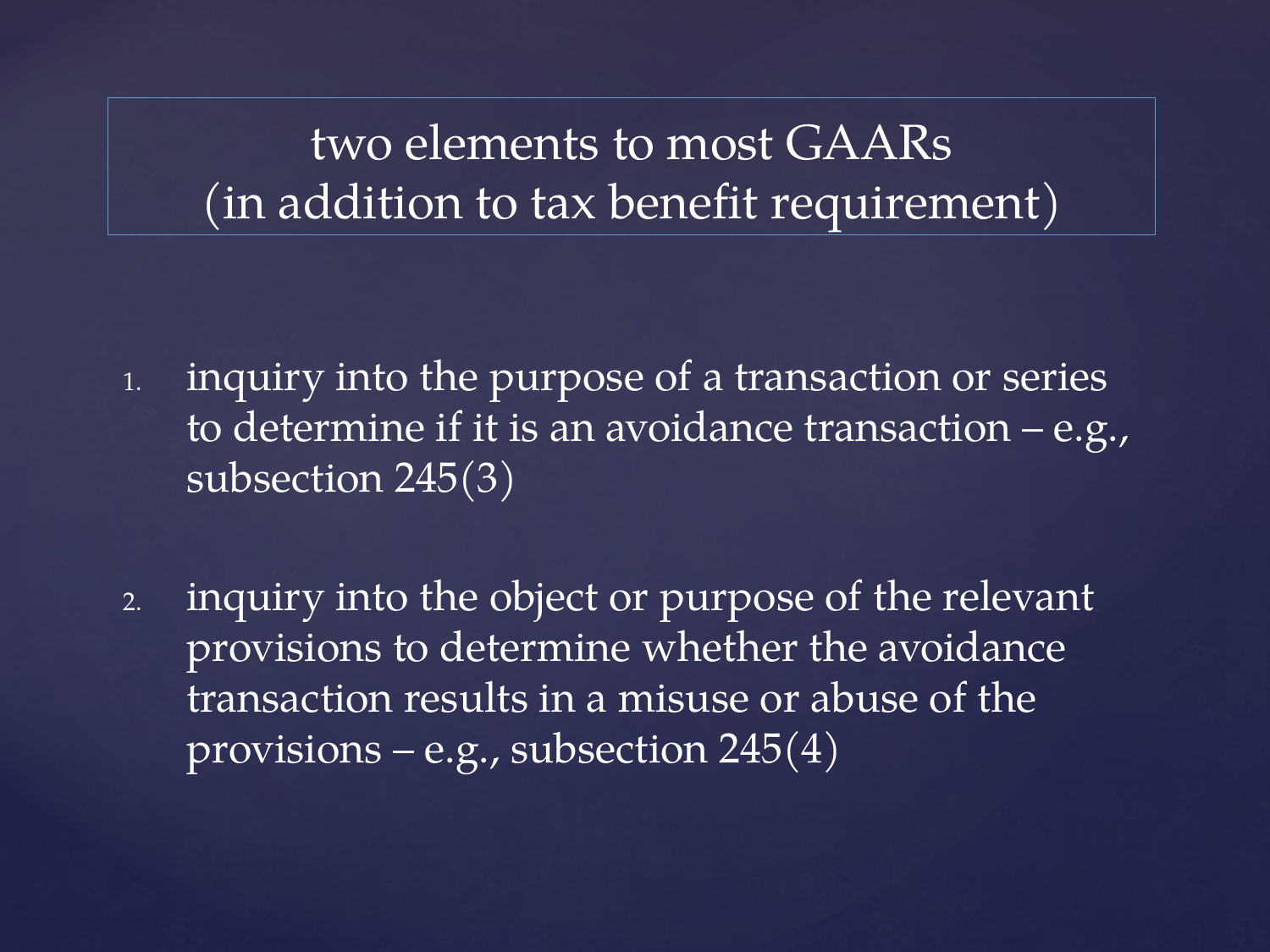

# two elements to most GAARs (in addition to tax benefit requirement)
inquiry into the purpose of a transaction or series to determine if it is an avoidance transaction – e.g., subsection 245(3)

inquiry into the object or purpose of the relevant provisions to determine whether the avoidance transaction results in a misuse or abuse of the provisions – e.g., subsection 245(4)